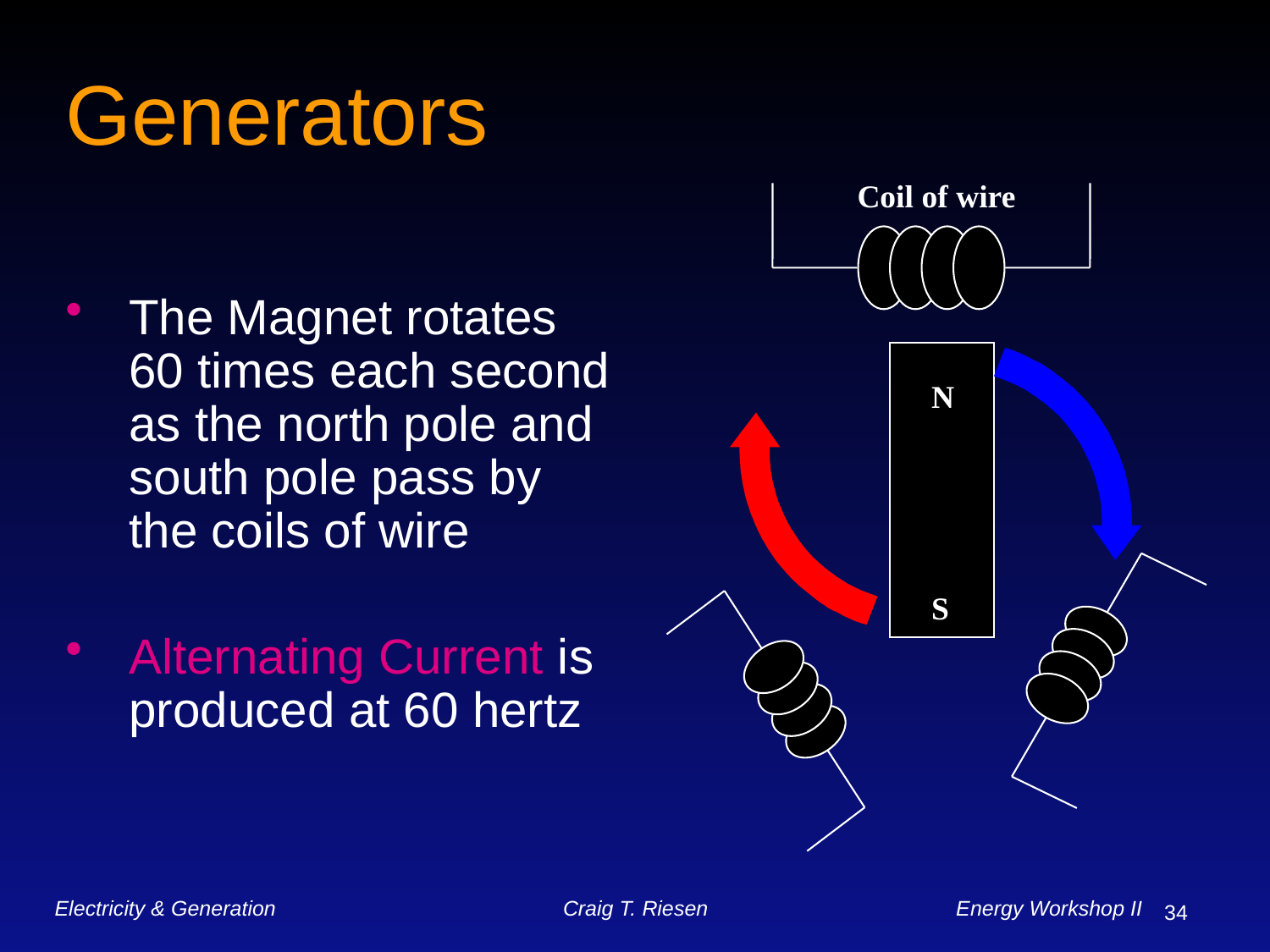

# Generators
Coil of wire

N

S

The Magnet rotates 60 times each second as the north pole and south pole pass by the coils of wire

Alternating Current is produced at 60 hertz